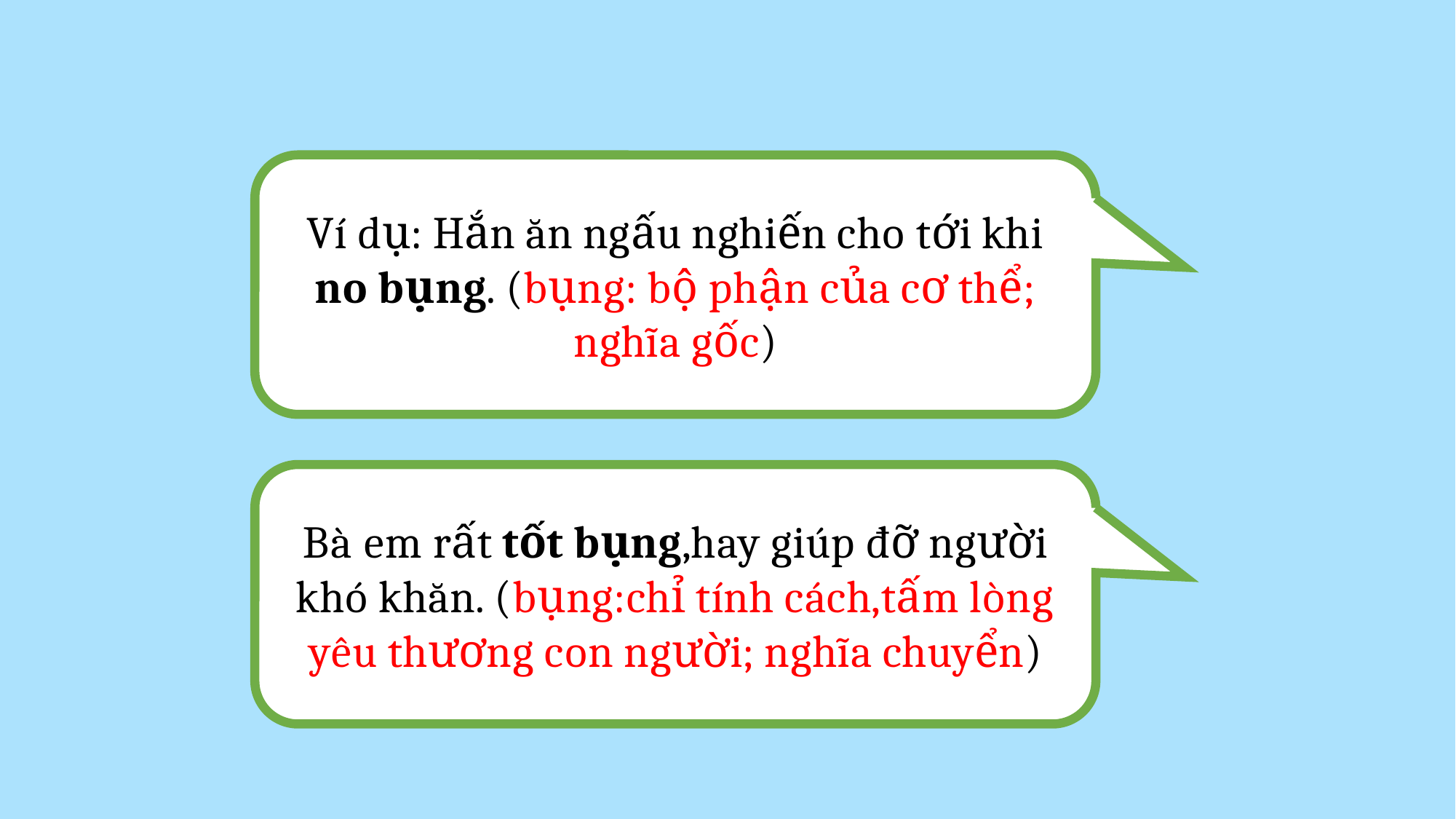

Ví dụ: Hắn ăn ngấu nghiến cho tới khi no bụng. (bụng: bộ phận của cơ thể; nghĩa gốc)
Bà em rất tốt bụng,hay giúp đỡ người khó khăn. (bụng:chỉ tính cách,tấm lòng yêu thương con người; nghĩa chuyển)